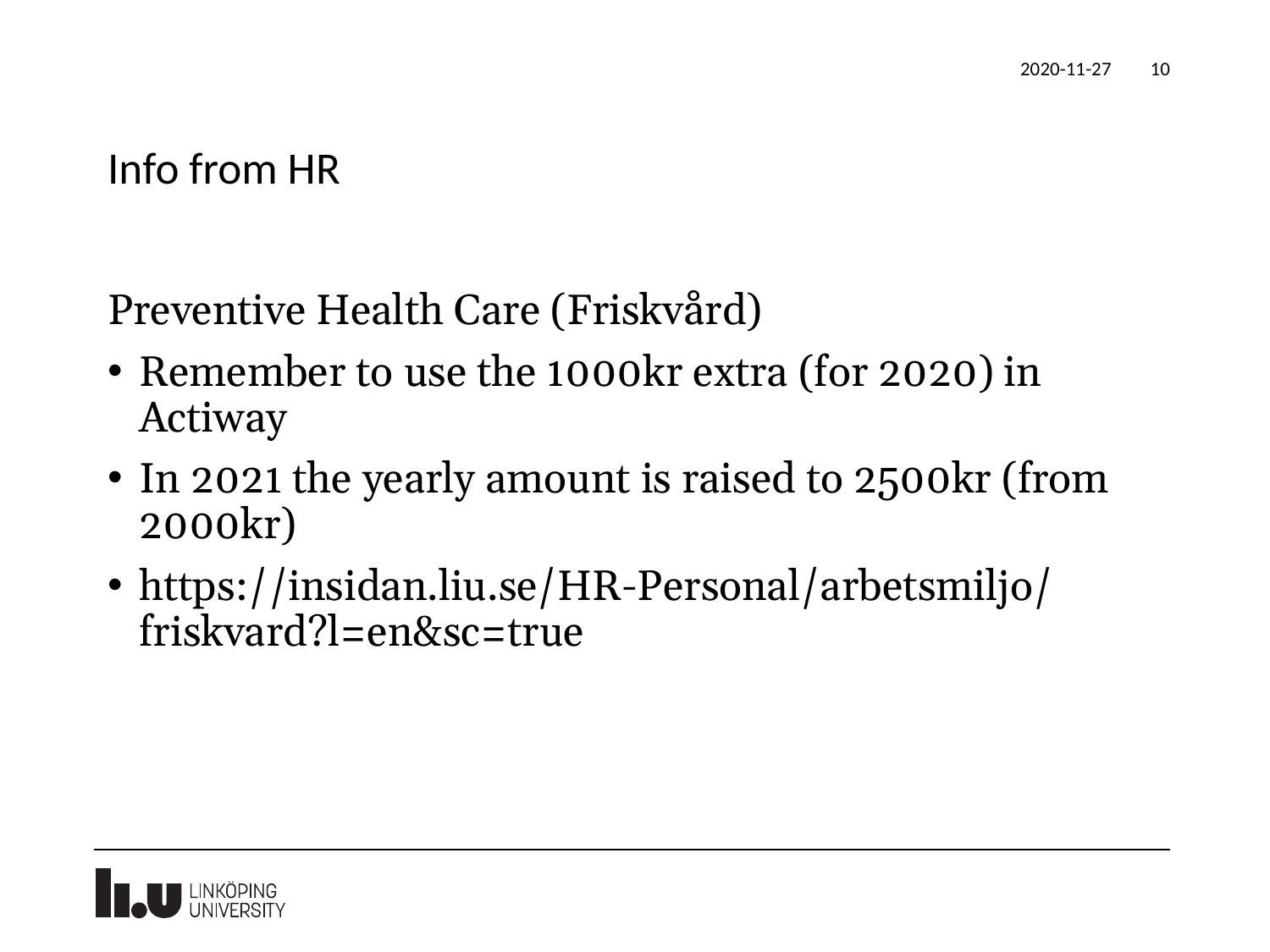

2020-11-27

10
# Info from HR
Preventive Health Care (Friskvård)
Remember to use the 1000kr extra (for 2020) in Actiway
In 2021 the yearly amount is raised to 2500kr (from 2000kr)
https://insidan.liu.se/HR-Personal/arbetsmiljo/friskvard?l=en&sc=true